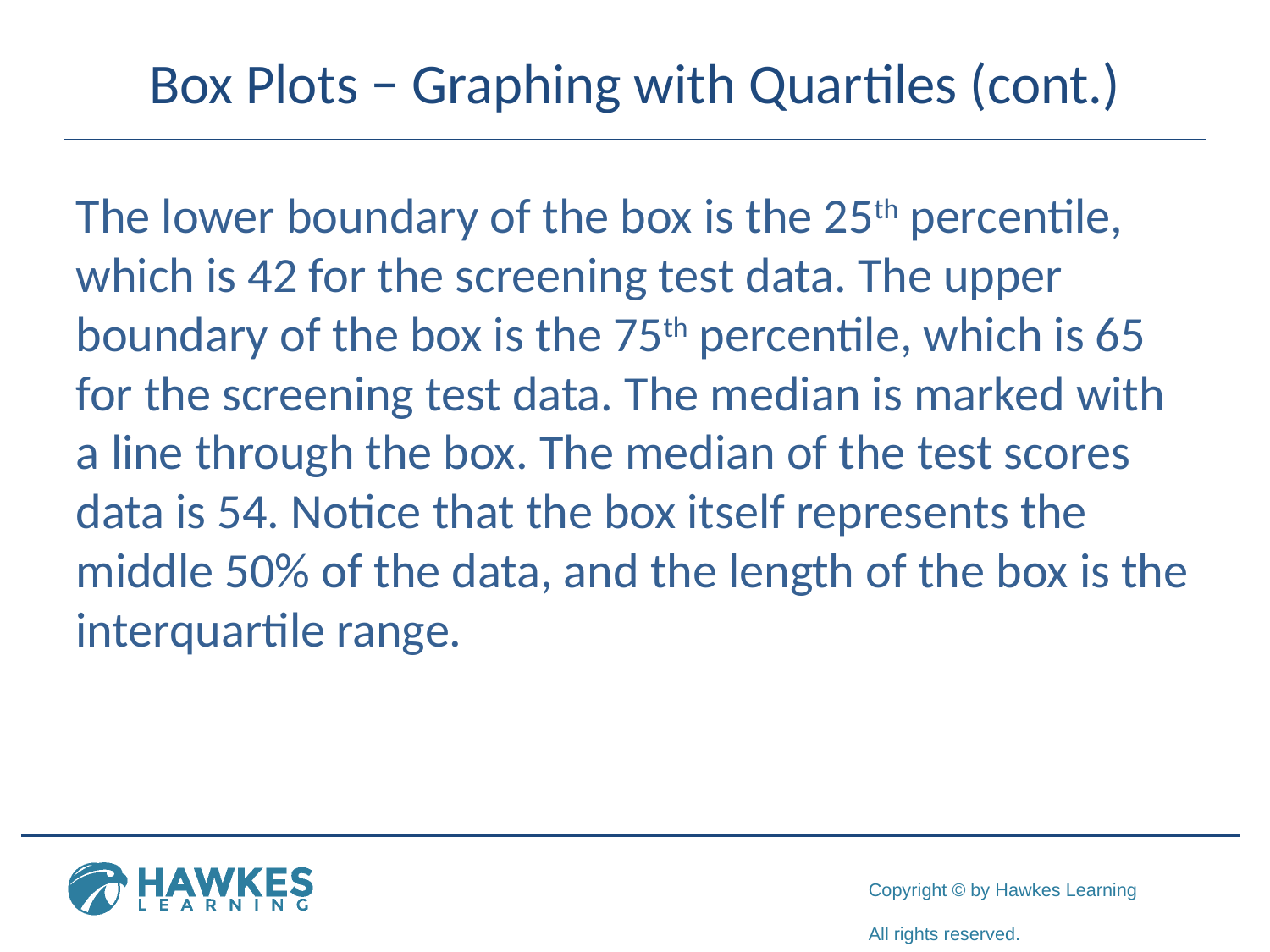

# Box Plots − Graphing with Quartiles (cont.)
The lower boundary of the box is the 25th percentile, which is 42 for the screening test data. The upper boundary of the box is the 75th percentile, which is 65 for the screening test data. The median is marked with a line through the box. The median of the test scores data is 54. Notice that the box itself represents the middle 50% of the data, and the length of the box is the interquartile range.